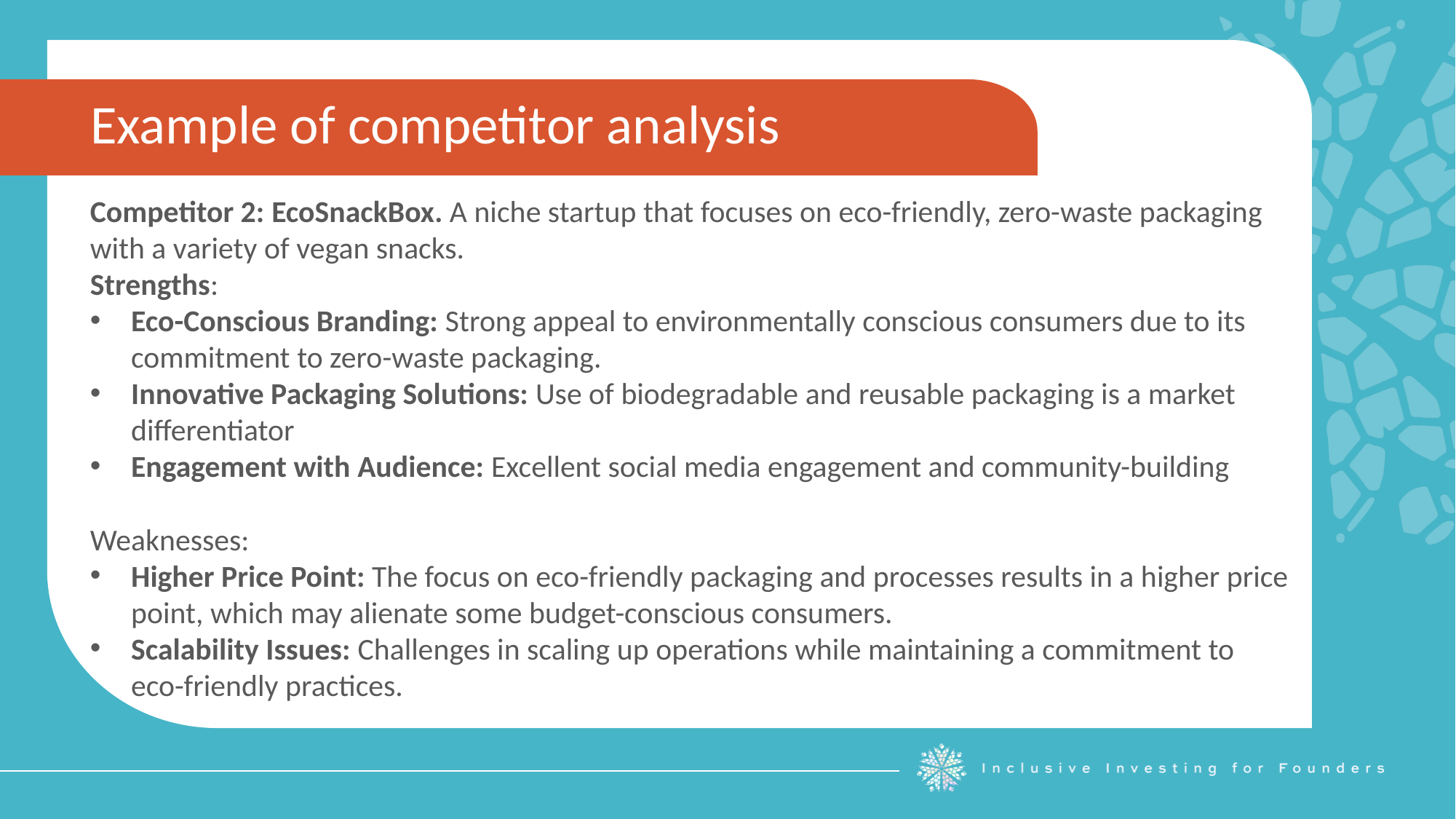

Example of competitor analysis
Competitor 2: EcoSnackBox. A niche startup that focuses on eco-friendly, zero-waste packaging with a variety of vegan snacks.
Strengths:
Eco-Conscious Branding: Strong appeal to environmentally conscious consumers due to its commitment to zero-waste packaging.
Innovative Packaging Solutions: Use of biodegradable and reusable packaging is a market differentiator
Engagement with Audience: Excellent social media engagement and community-building

Weaknesses:
Higher Price Point: The focus on eco-friendly packaging and processes results in a higher price point, which may alienate some budget-conscious consumers.
Scalability Issues: Challenges in scaling up operations while maintaining a commitment to eco-friendly practices.